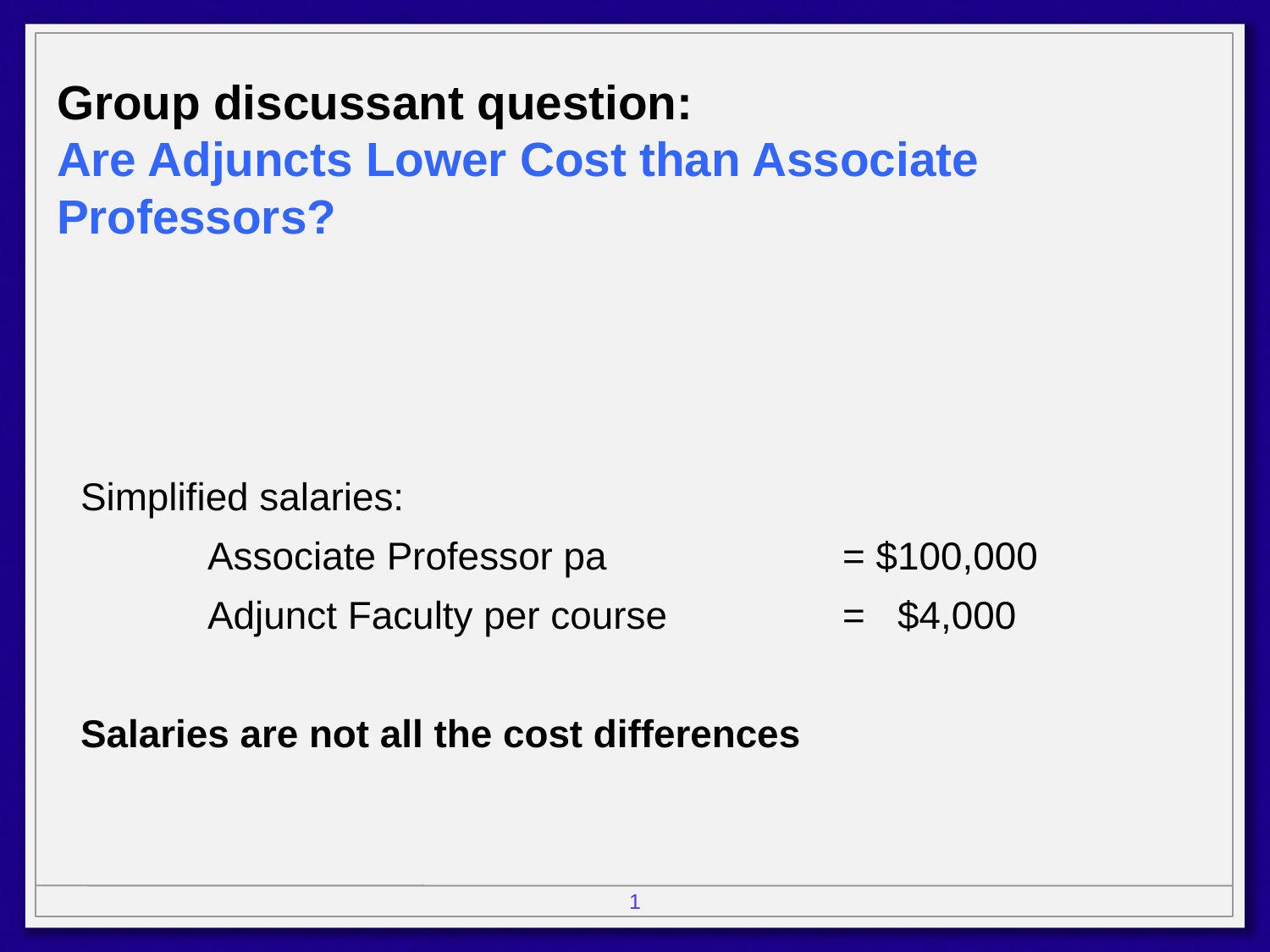

Group discussant question:
Are Adjuncts Lower Cost than Associate Professors?

Simplified salaries:
	Associate Professor pa		= $100,000
	Adjunct Faculty per course 	  	=   $4,000

Salaries are not all the cost differences

1